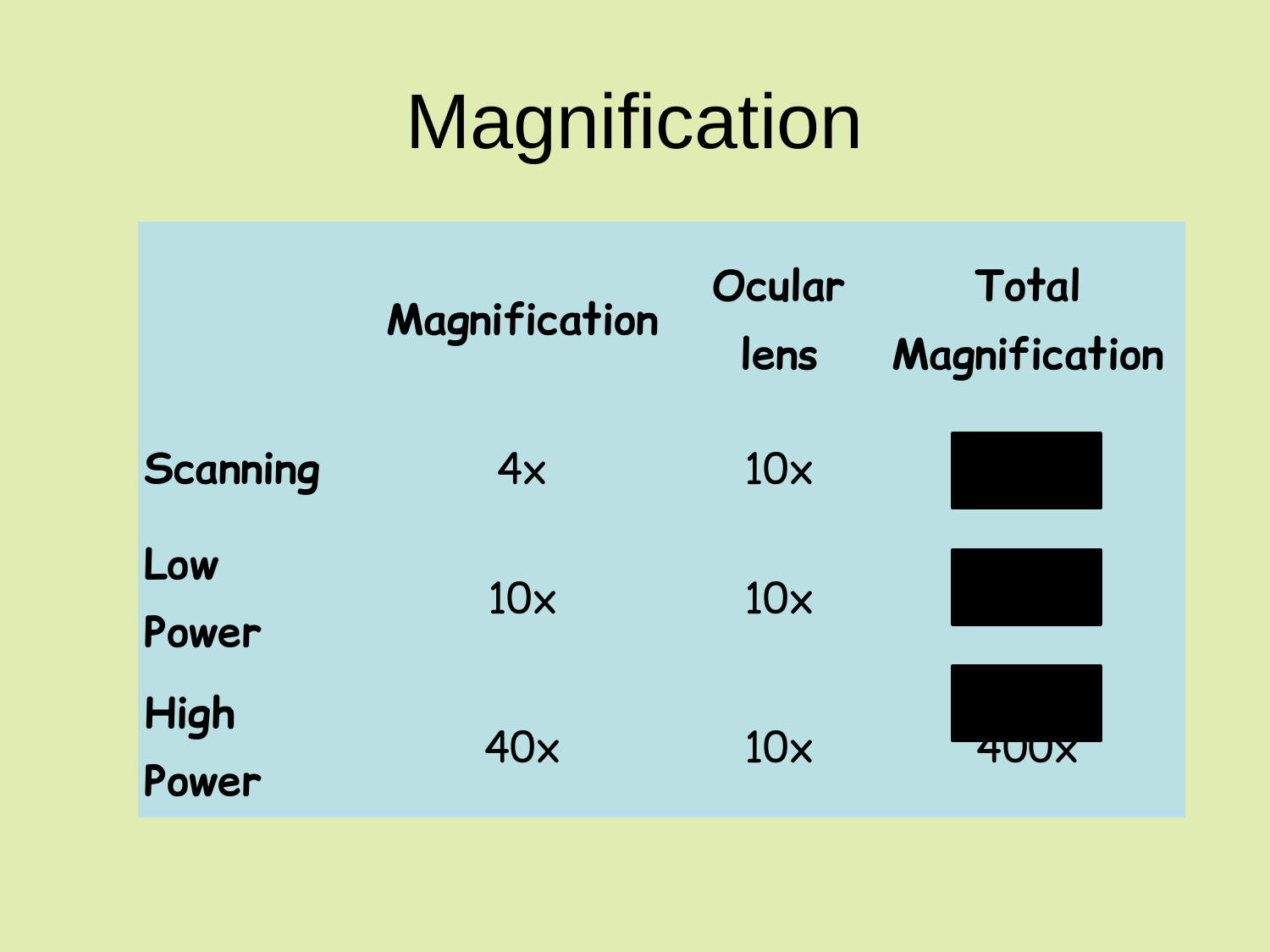

# Magnification
|  | Magnification | Ocular lens | Total Magnification |
| --- | --- | --- | --- |
| Scanning | 4x | 10x | 40x |
| Low Power | 10x | 10x | 100x |
| High Power | 40x | 10x | 400x |